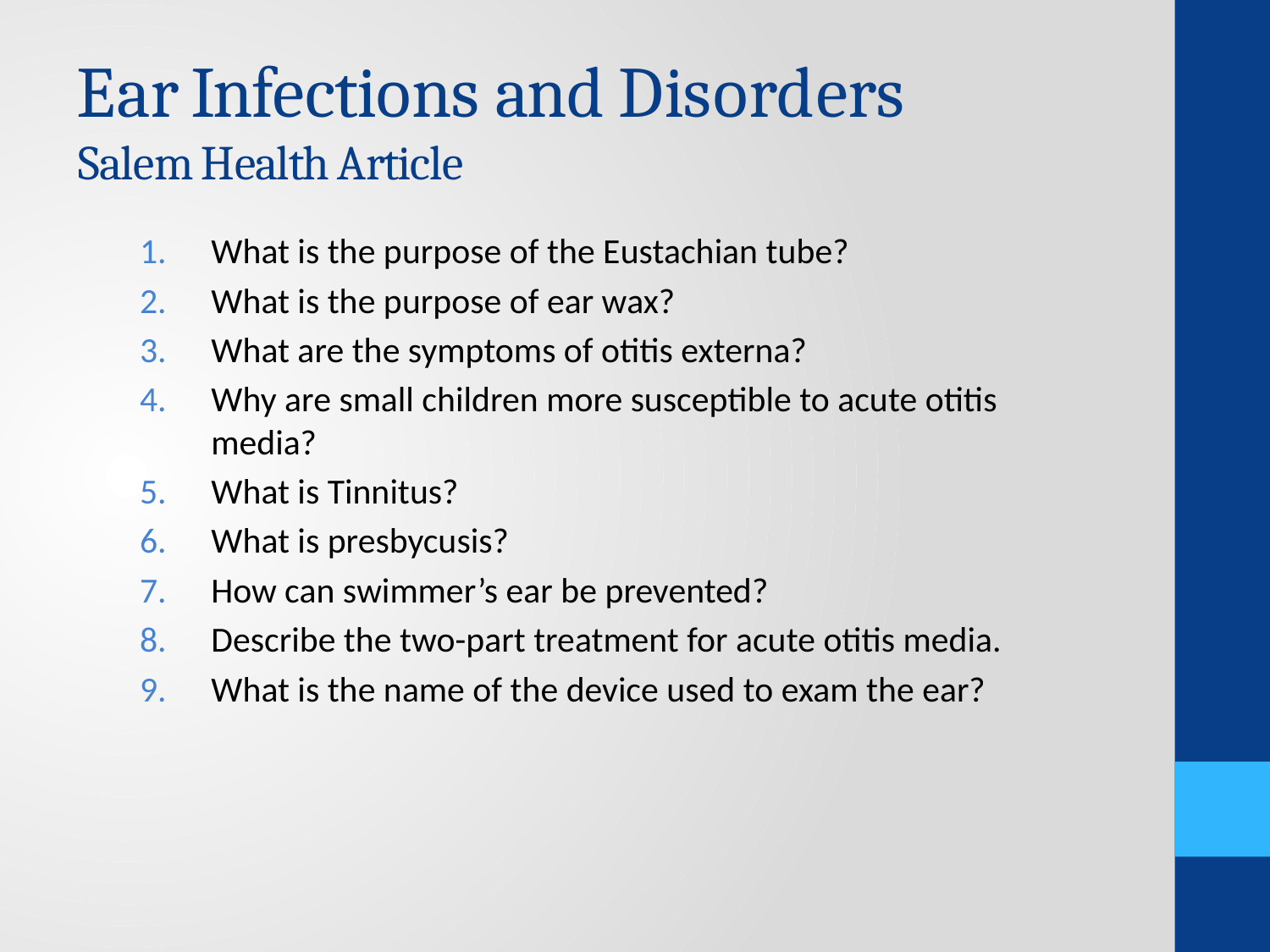

# Ear Infections and Disorders Salem Health Article
What is the purpose of the Eustachian tube?
What is the purpose of ear wax?
What are the symptoms of otitis externa?
Why are small children more susceptible to acute otitis media?
What is Tinnitus?
What is presbycusis?
How can swimmer’s ear be prevented?
Describe the two-part treatment for acute otitis media.
What is the name of the device used to exam the ear?